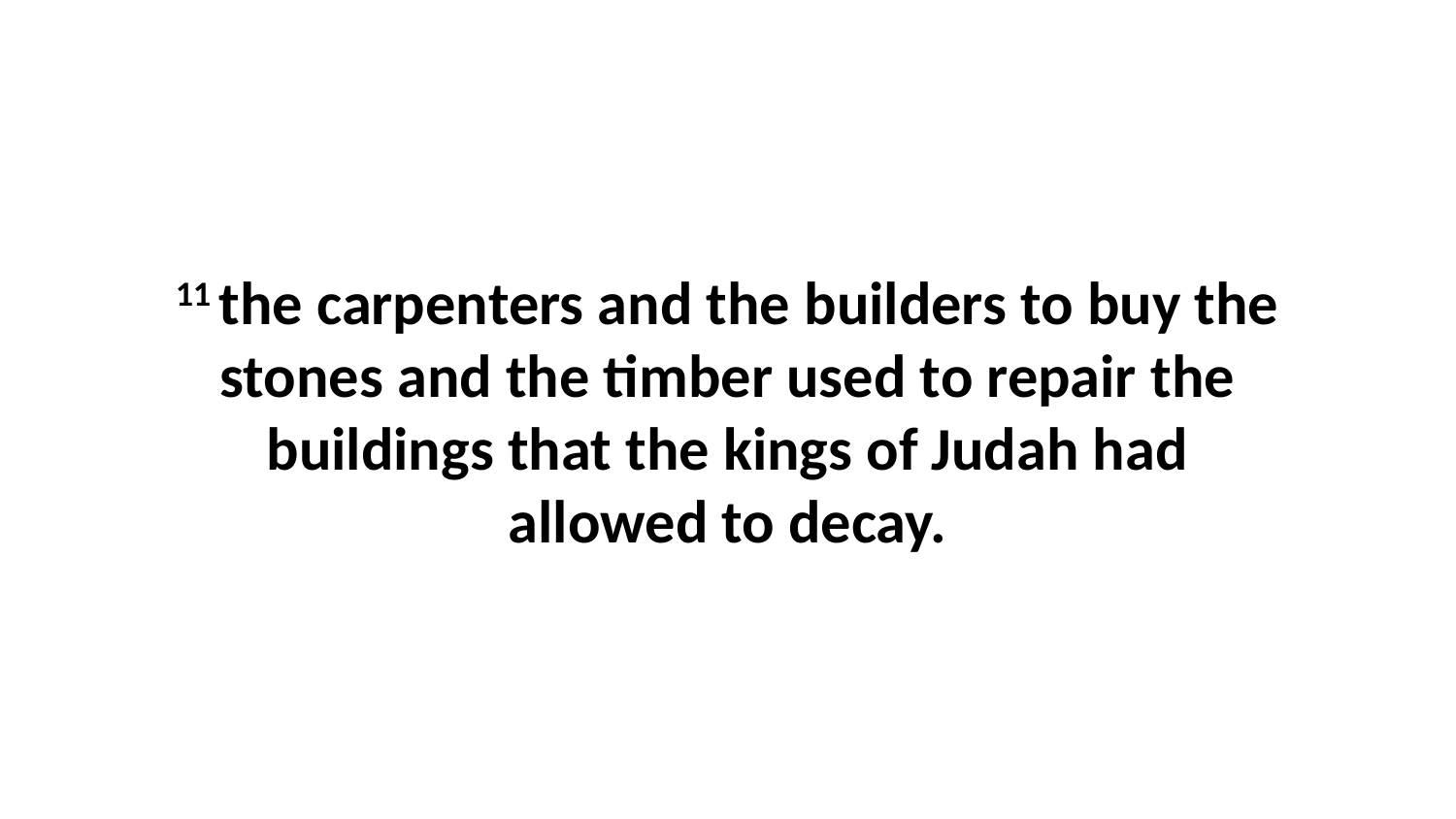

11 the carpenters and the builders to buy the stones and the timber used to repair the buildings that the kings of Judah had allowed to decay.